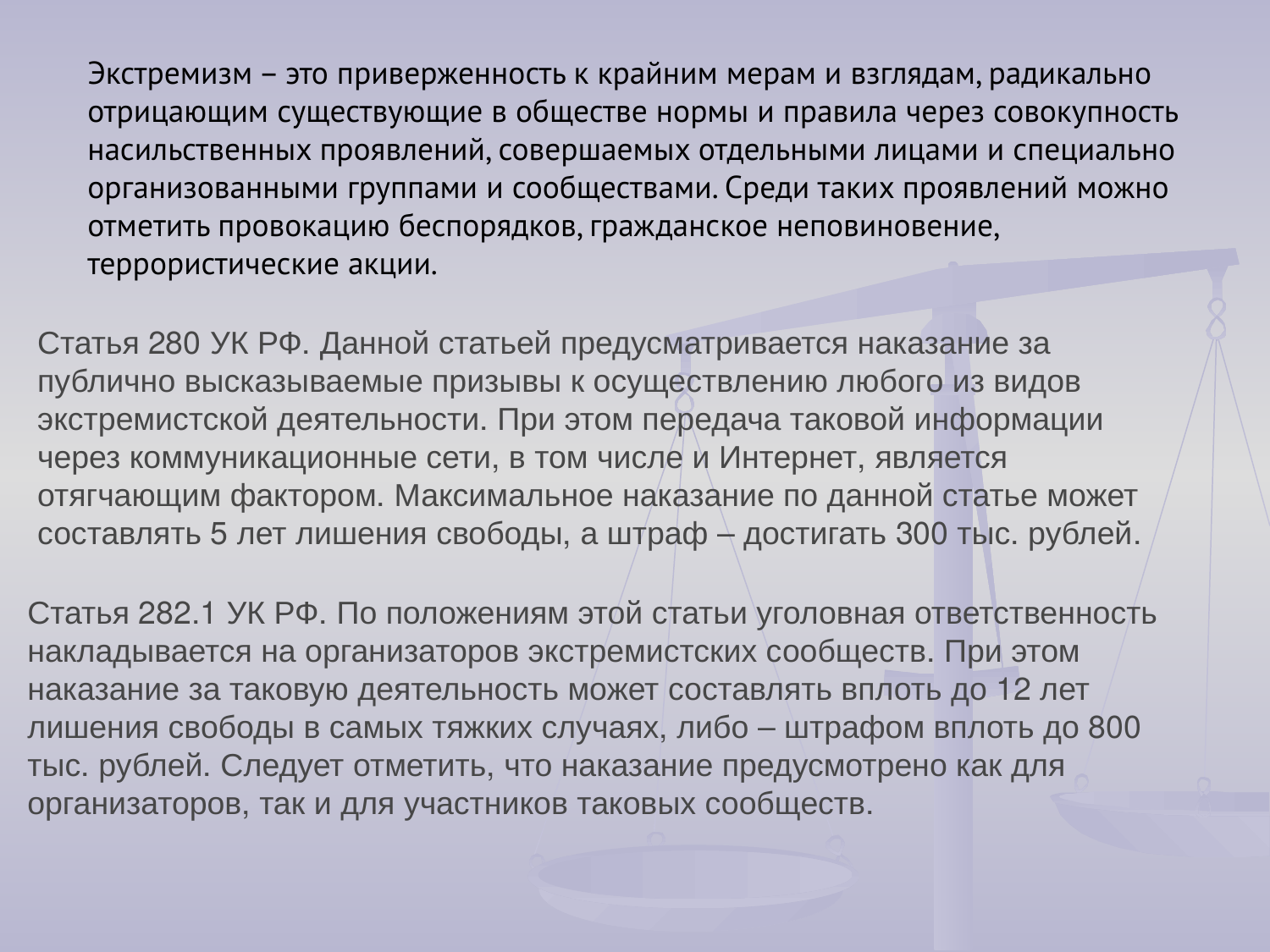

Экстремизм – это приверженность к крайним мерам и взглядам, радикально отрицающим существующие в обществе нормы и правила через совокупность насильственных проявлений, совершаемых отдельными лицами и специально организованными группами и сообществами. Среди таких проявлений можно отметить провокацию беспорядков, гражданское неповиновение, террористические акции.
Статья 280 УК РФ. Данной статьей предусматривается наказание за публично высказываемые призывы к осуществлению любого из видов экстремистской деятельности. При этом передача таковой информации через коммуникационные сети, в том числе и Интернет, является отягчающим фактором. Максимальное наказание по данной статье может составлять 5 лет лишения свободы, а штраф – достигать 300 тыс. рублей.
Статья 282.1 УК РФ. По положениям этой статьи уголовная ответственность накладывается на организаторов экстремистских сообществ. При этом наказание за таковую деятельность может составлять вплоть до 12 лет лишения свободы в самых тяжких случаях, либо – штрафом вплоть до 800 тыс. рублей. Следует отметить, что наказание предусмотрено как для организаторов, так и для участников таковых сообществ.